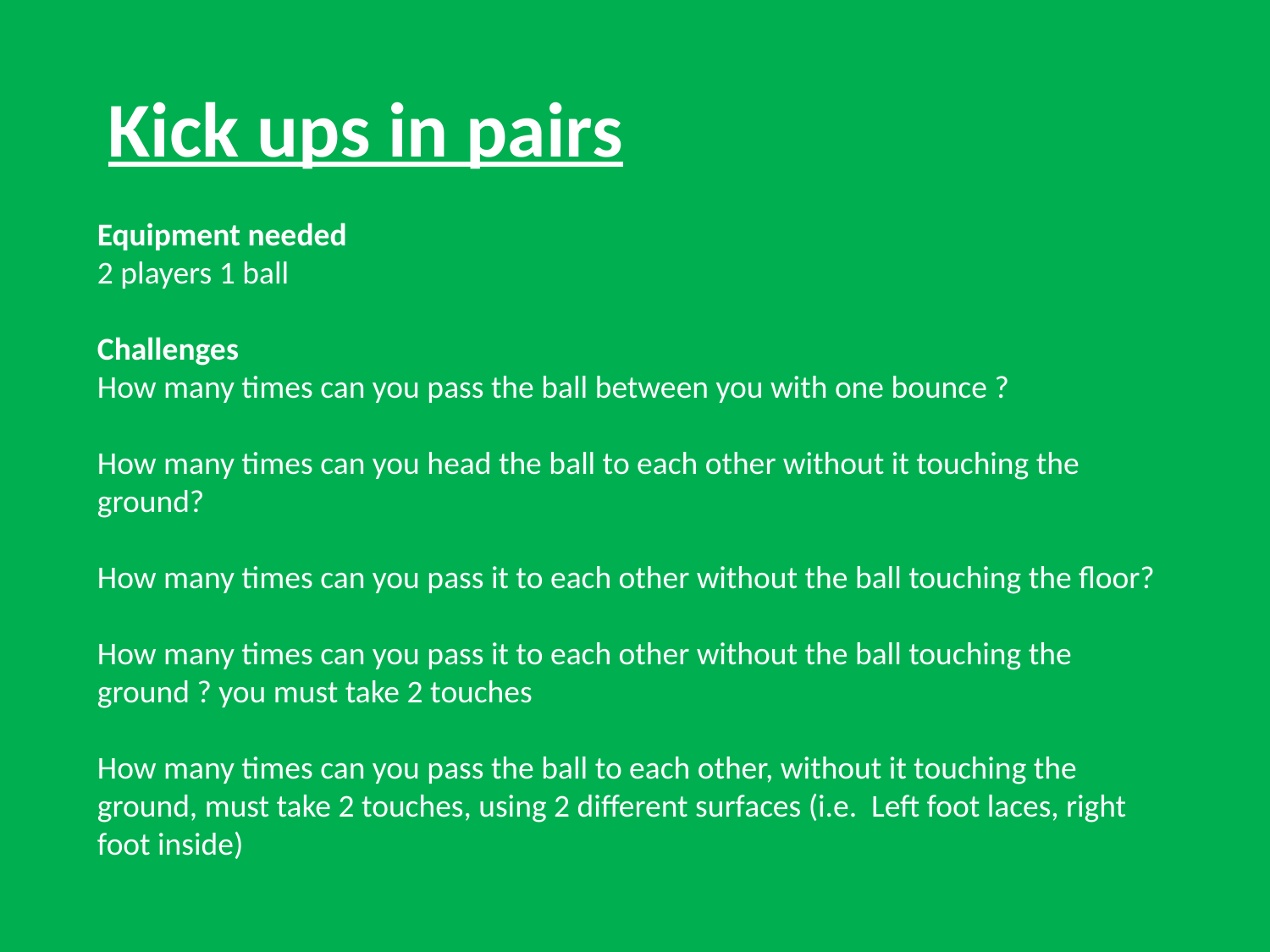

# Kick ups in pairs
Equipment needed
2 players 1 ball

Challenges
How many times can you pass the ball between you with one bounce ?

How many times can you head the ball to each other without it touching the ground?

How many times can you pass it to each other without the ball touching the floor?

How many times can you pass it to each other without the ball touching the ground ? you must take 2 touches

How many times can you pass the ball to each other, without it touching the ground, must take 2 touches, using 2 different surfaces (i.e.  Left foot laces, right foot inside)